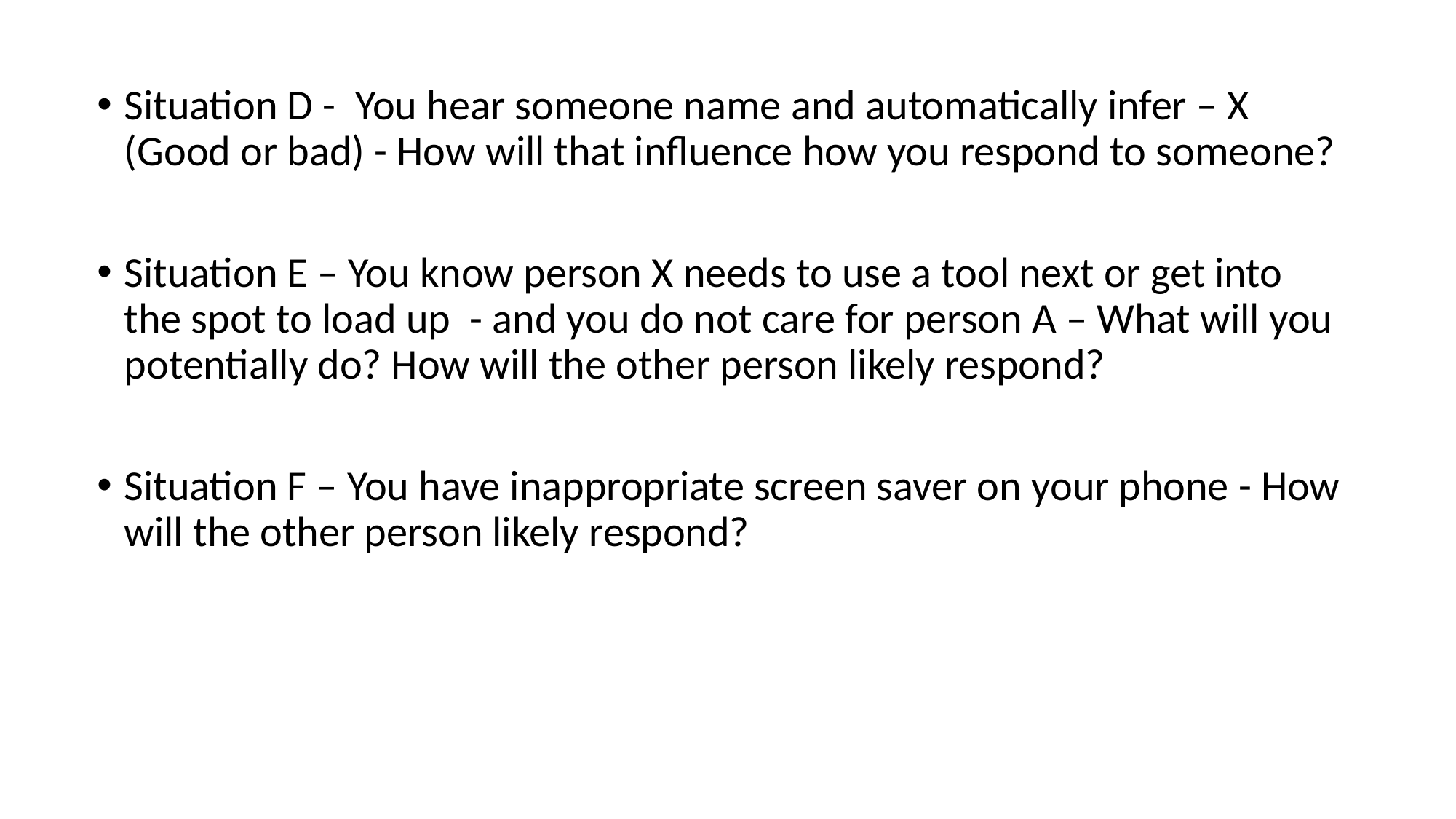

Situation D -  You hear someone name and automatically infer – X (Good or bad) - How will that influence how you respond to someone?

Situation E – You know person X needs to use a tool next or get into the spot to load up  - and you do not care for person A – What will you potentially do? How will the other person likely respond?

Situation F – You have inappropriate screen saver on your phone - How will the other person likely respond?